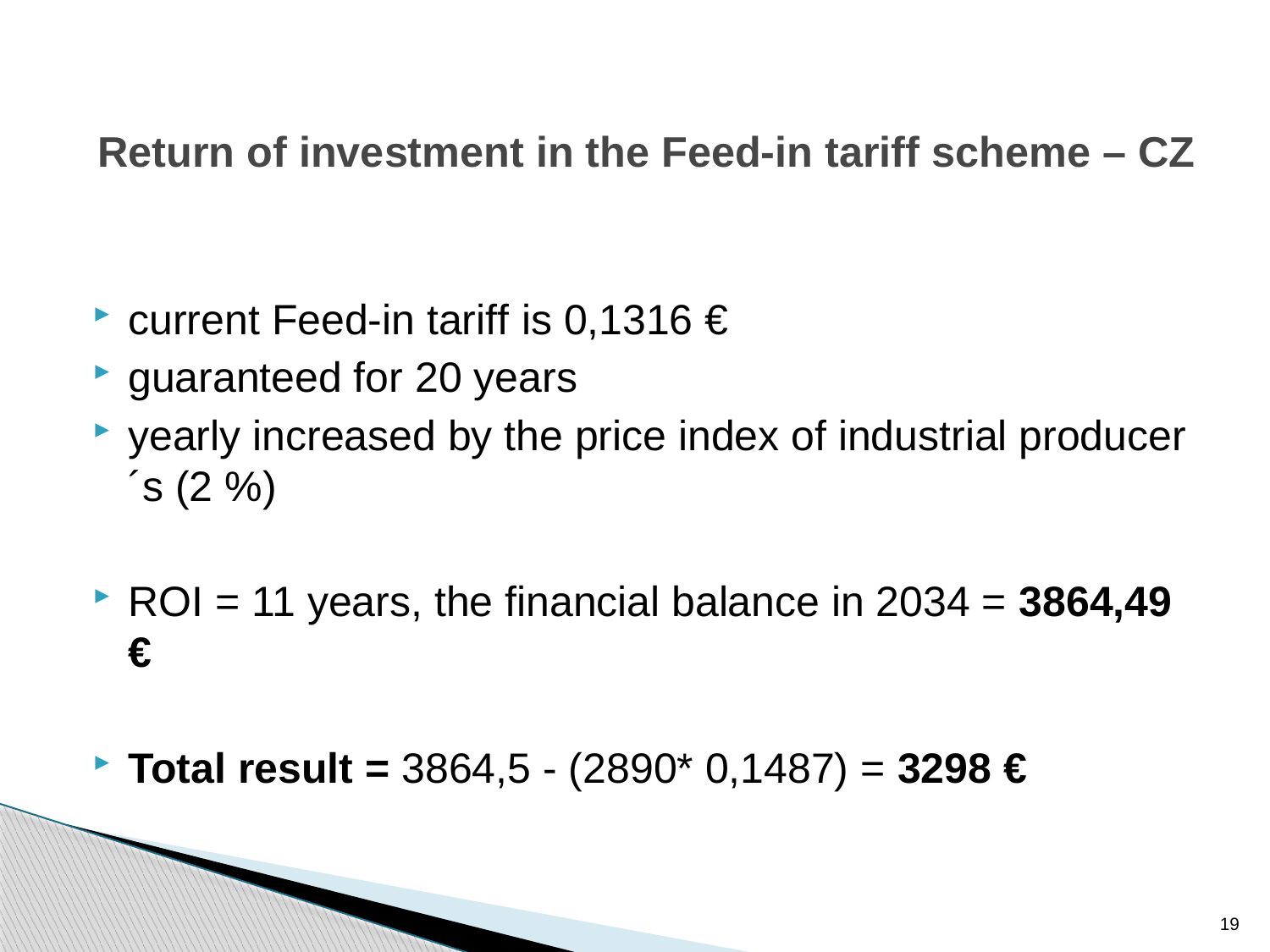

# Return of investment in the Feed-in tariff scheme – CZ
current Feed-in tariff is 0,1316 €
guaranteed for 20 years
yearly increased by the price index of industrial producer´s (2 %)

ROI = 11 years, the financial balance in 2034 = 3864,49 €

Total result = 3864,5 - (2890* 0,1487) = 3298 €
19